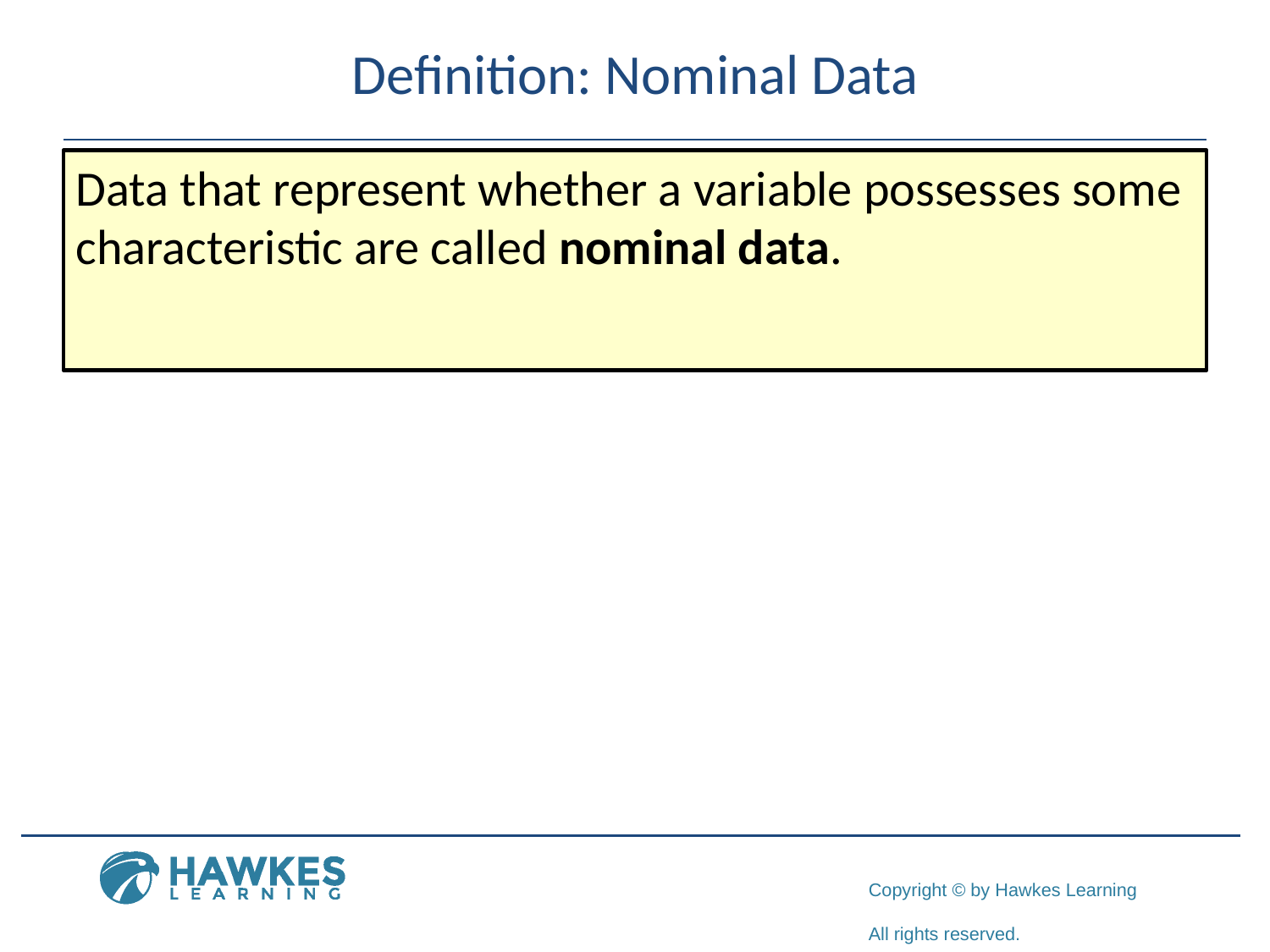

# Definition: Nominal Data
Data that represent whether a variable possesses some characteristic are called nominal data.